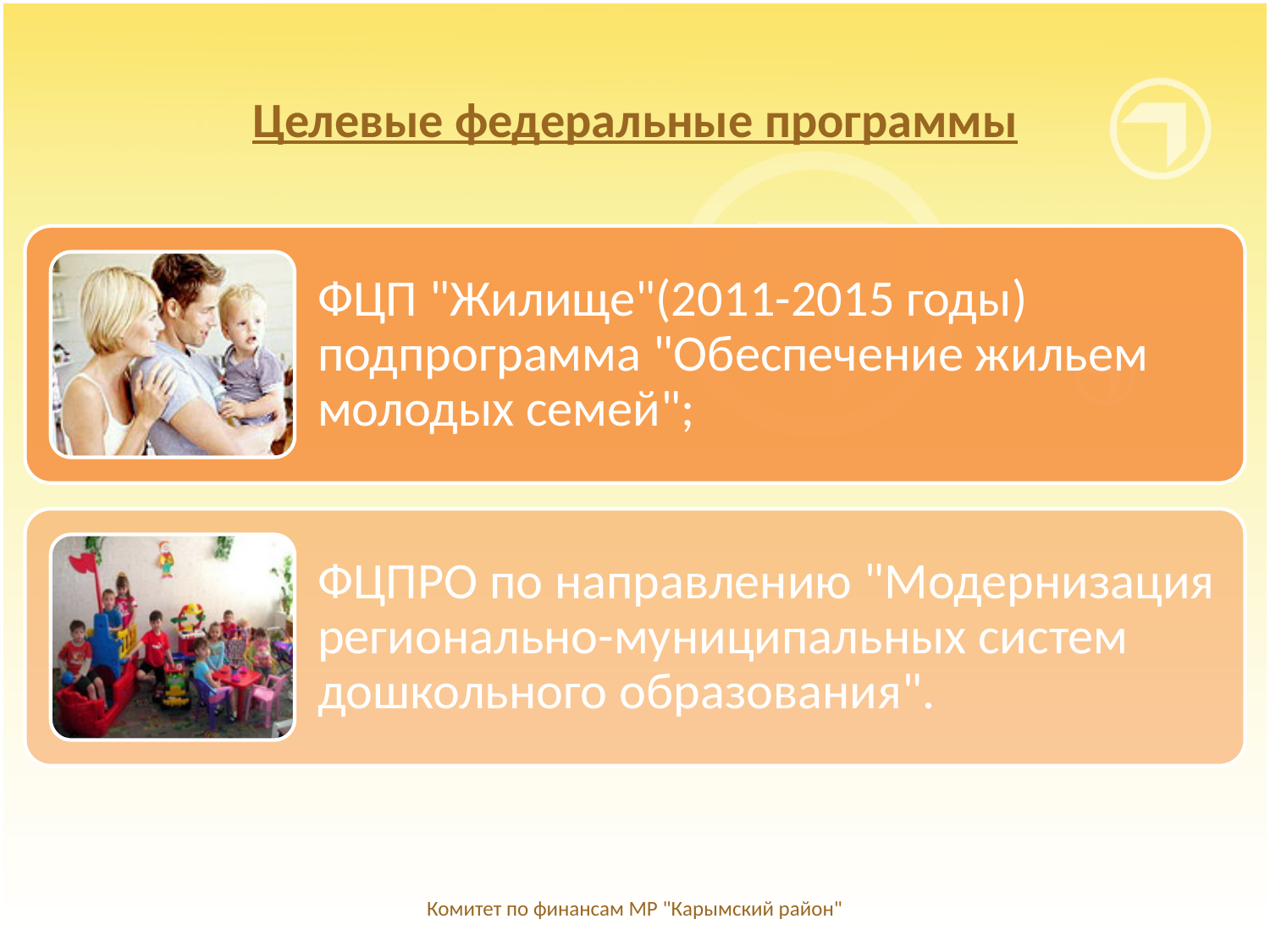

# Целевые федеральные программы
ФЦП "Жилище"(2011-2015 годы) подпрограмма "Обеспечение жильем молодых семей";
ФЦПРО по направлению "Модернизация регионально-муниципальных систем дошкольного образования".
Комитет по финансам МР "Карымский район"